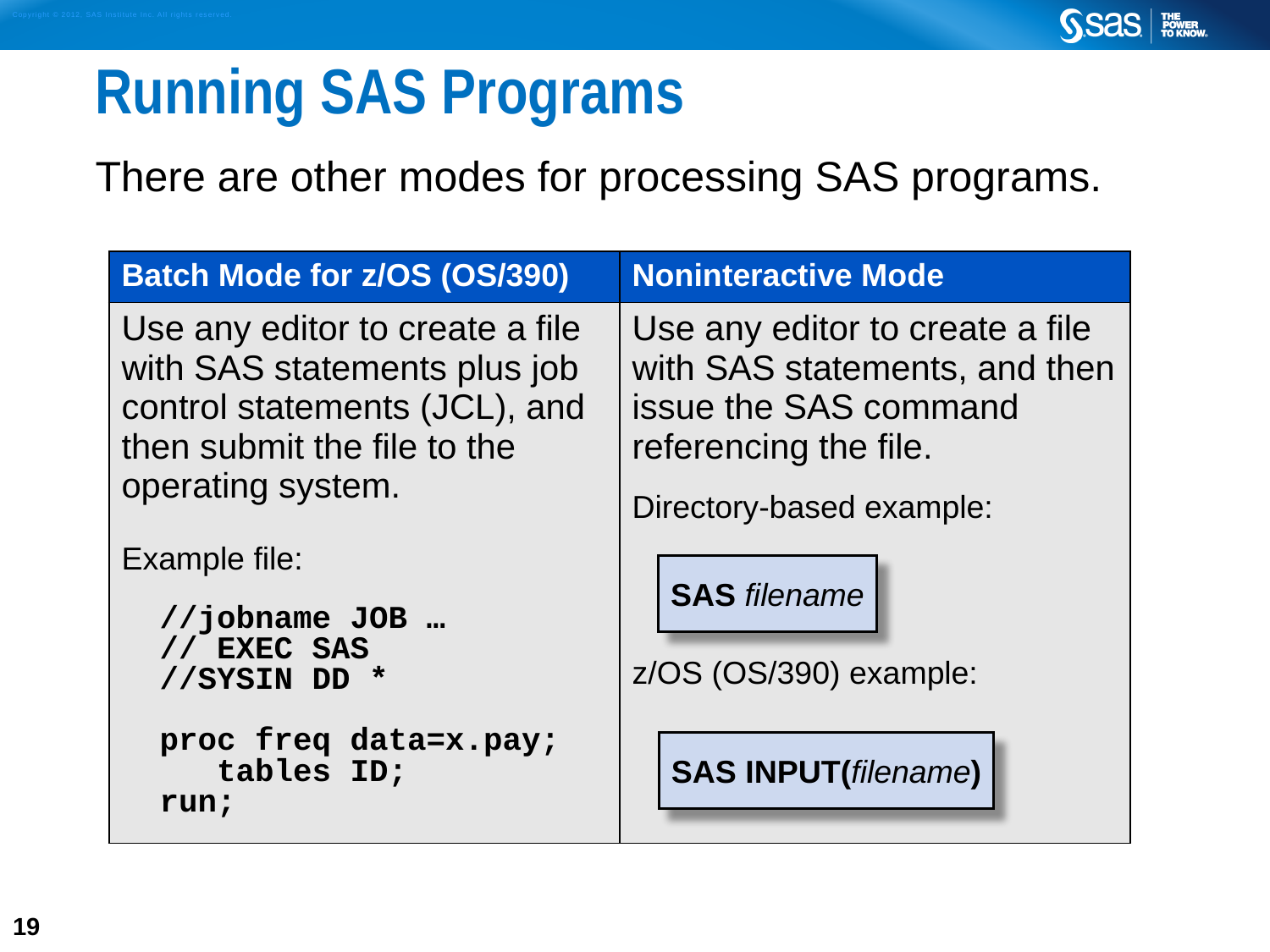

# Running SAS Programs
There are other modes for processing SAS programs.

| Batch Mode for z/OS (OS/390) | Noninteractive Mode |
| --- | --- |
| Use any editor to create a file with SAS statements plus job control statements (JCL), and then submit the file to the operating system. Example file: //jobname JOB … // EXEC SAS //SYSIN DD \* proc freq data=x.pay; tables ID; run; | Use any editor to create a file with SAS statements, and then issue the SAS command referencing the file. Directory-based example: z/OS (OS/390) example: |

SAS filename
SAS INPUT(filename)
19